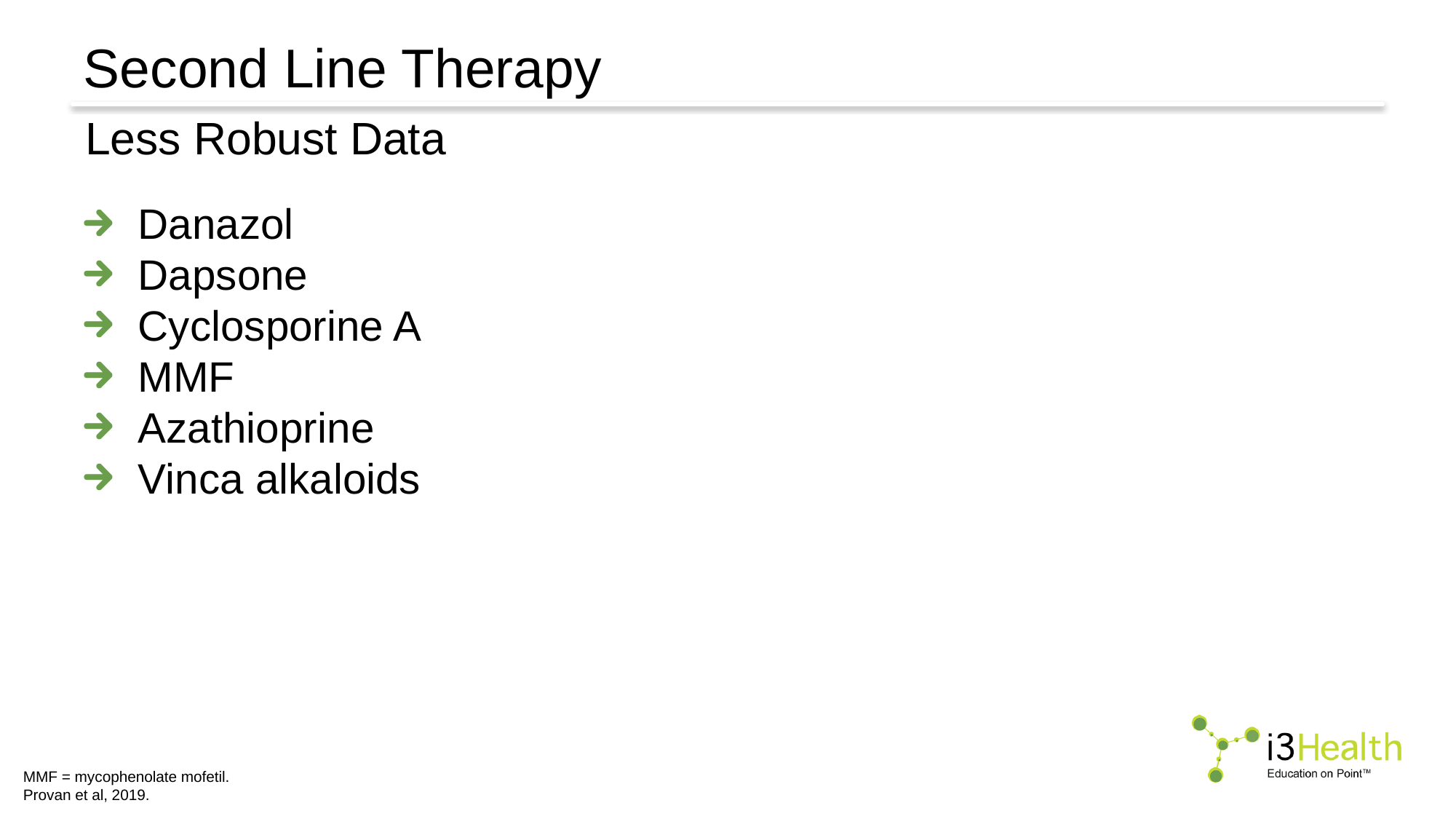

# Second Line Therapy
Less Robust Data
Danazol
Dapsone
Cyclosporine A
MMF
Azathioprine
Vinca alkaloids
MMF = mycophenolate mofetil.
Provan et al, 2019.